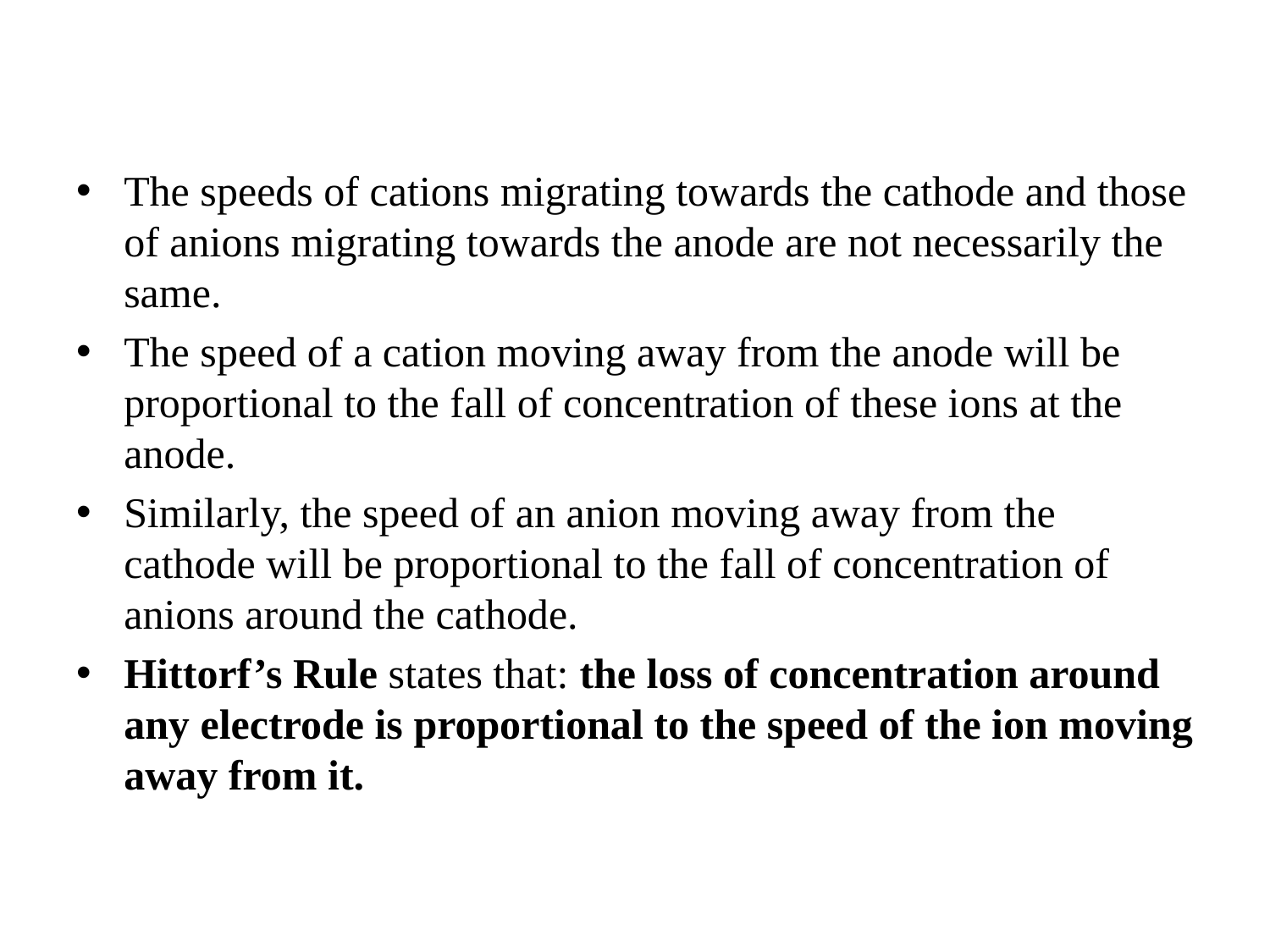

The speeds of cations migrating towards the cathode and those of anions migrating towards the anode are not necessarily the same.
The speed of a cation moving away from the anode will be proportional to the fall of concentration of these ions at the anode.
Similarly, the speed of an anion moving away from the cathode will be proportional to the fall of concentration of anions around the cathode.
Hittorf’s Rule states that: the loss of concentration around any electrode is proportional to the speed of the ion moving away from it.